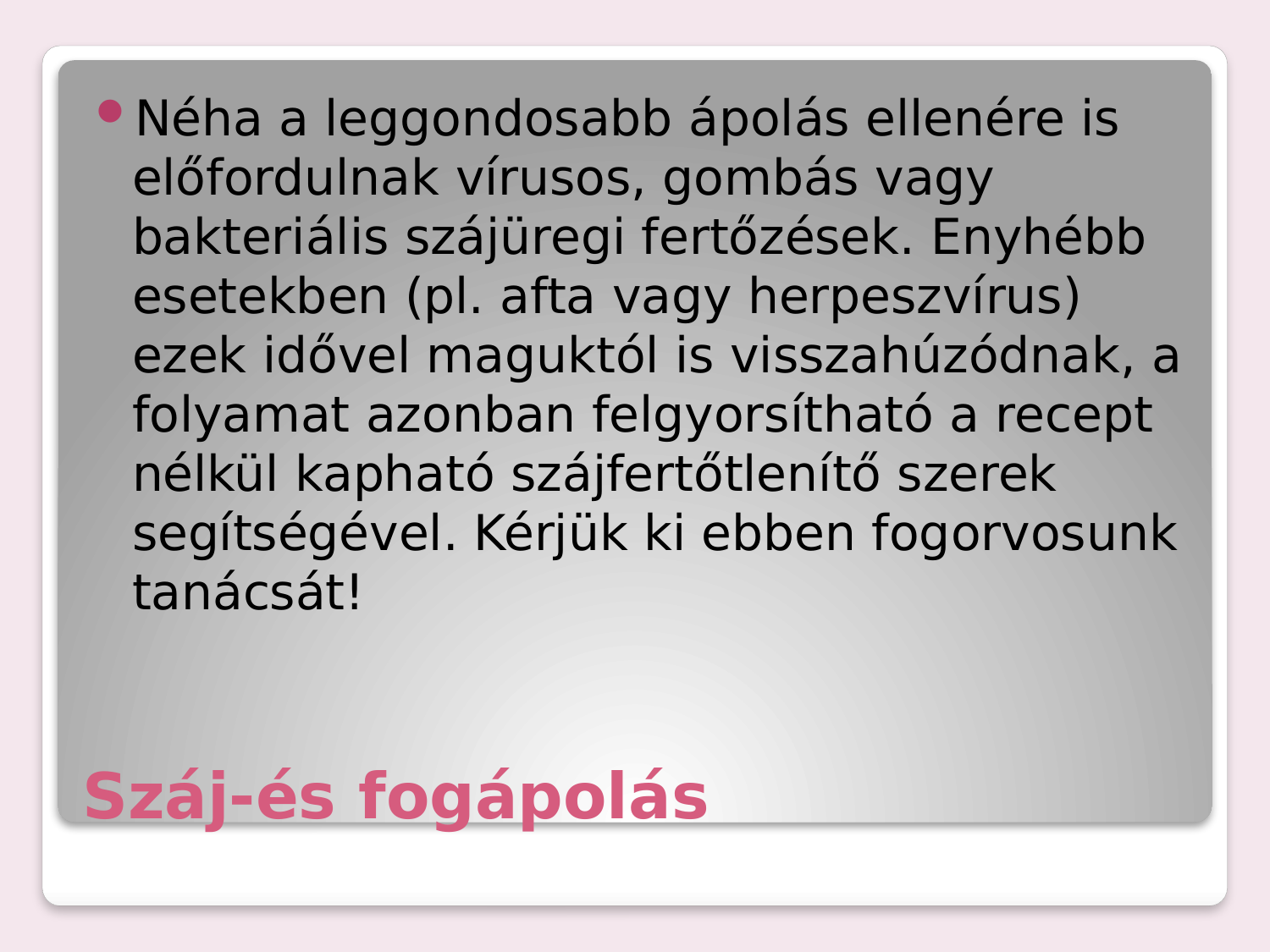

Néha a leggondosabb ápolás ellenére is előfordulnak vírusos, gombás vagy bakteriális szájüregi fertőzések. Enyhébb esetekben (pl. afta vagy herpeszvírus) ezek idővel maguktól is visszahúzódnak, a folyamat azonban felgyorsítható a recept nélkül kapható szájfertőtlenítő szerek segítségével. Kérjük ki ebben fogorvosunk tanácsát!

# Száj-és fogápolás